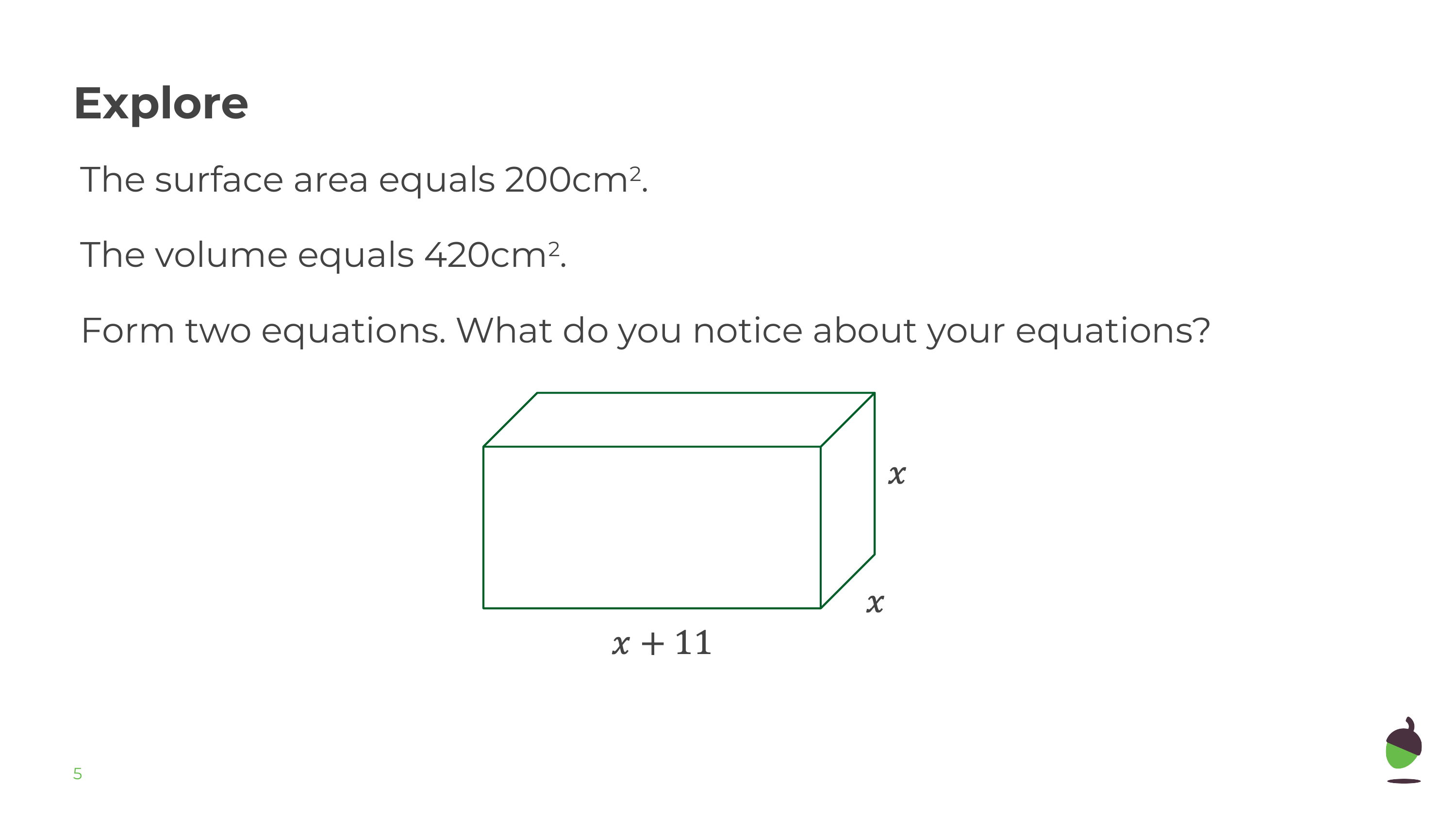

# Explore
The surface area equals 200cm2.
The volume equals 420cm2.
Form two equations. What do you notice about your equations?

5